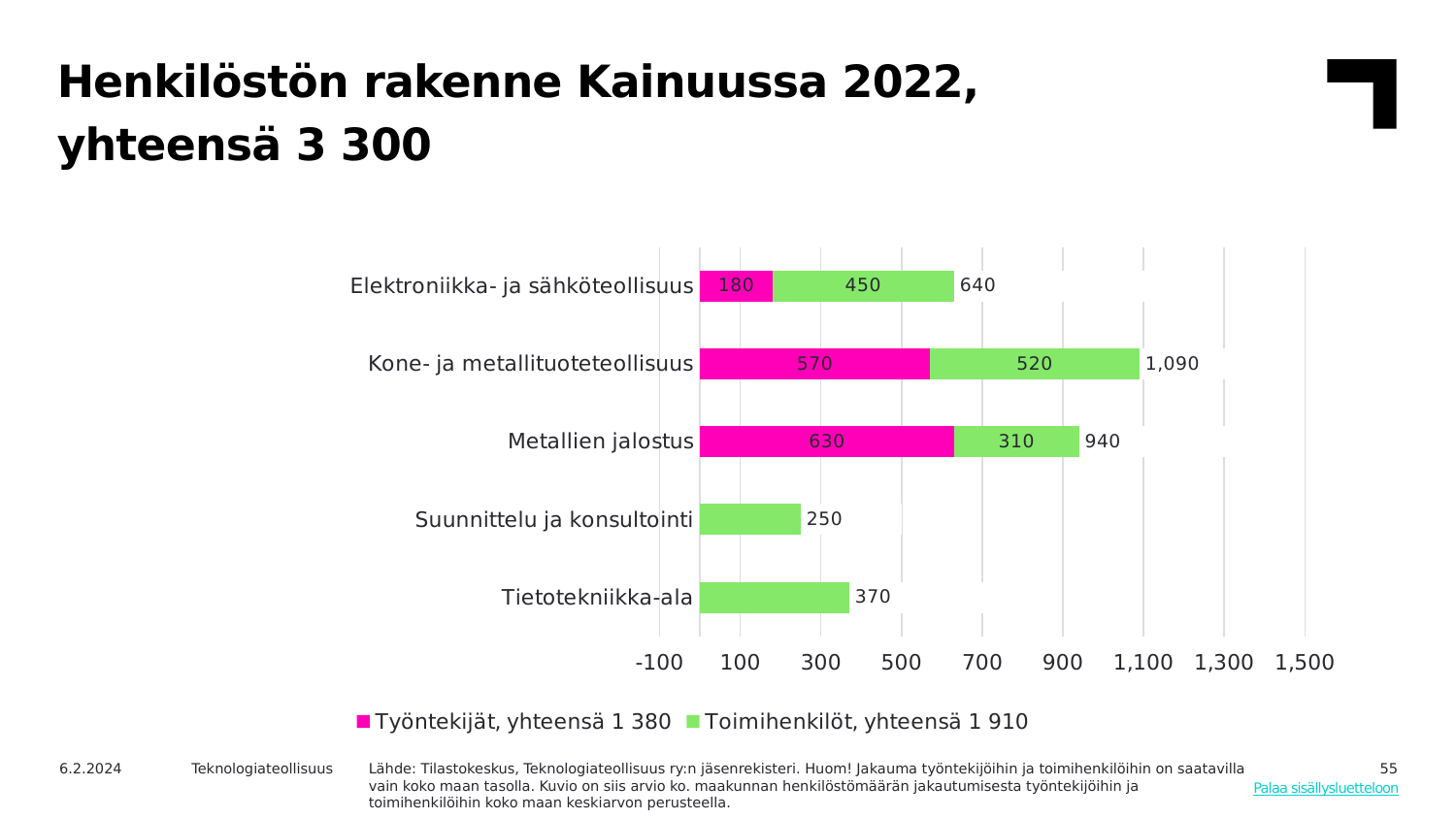

Henkilöstön rakenne Kainuussa 2022,
yhteensä 3 300

### Chart

| Category | Työntekijät, yhteensä 1 380 | Toimihenkilöt, yhteensä 1 910 |   |
|---|---|---|---|
| Tietotekniikka-ala | 0.0 | 370.0 | 370.0 |
| Suunnittelu ja konsultointi | 0.0 | 250.0 | 250.0 |
| Metallien jalostus | 630.0 | 310.0 | 940.0 |
| Kone- ja metallituoteteollisuus | 570.0 | 520.0 | 1090.0 |
| Elektroniikka- ja sähköteollisuus | 180.0 | 450.0 | 640.0 |
6.2.2024
Teknologiateollisuus
Lähde: Tilastokeskus, Teknologiateollisuus ry:n jäsenrekisteri. Huom! Jakauma työntekijöihin ja toimihenkilöihin on saatavilla vain koko maan tasolla. Kuvio on siis arvio ko. maakunnan henkilöstömäärän jakautumisesta työntekijöihin ja toimihenkilöihin koko maan keskiarvon perusteella.
55
Palaa sisällysluetteloon